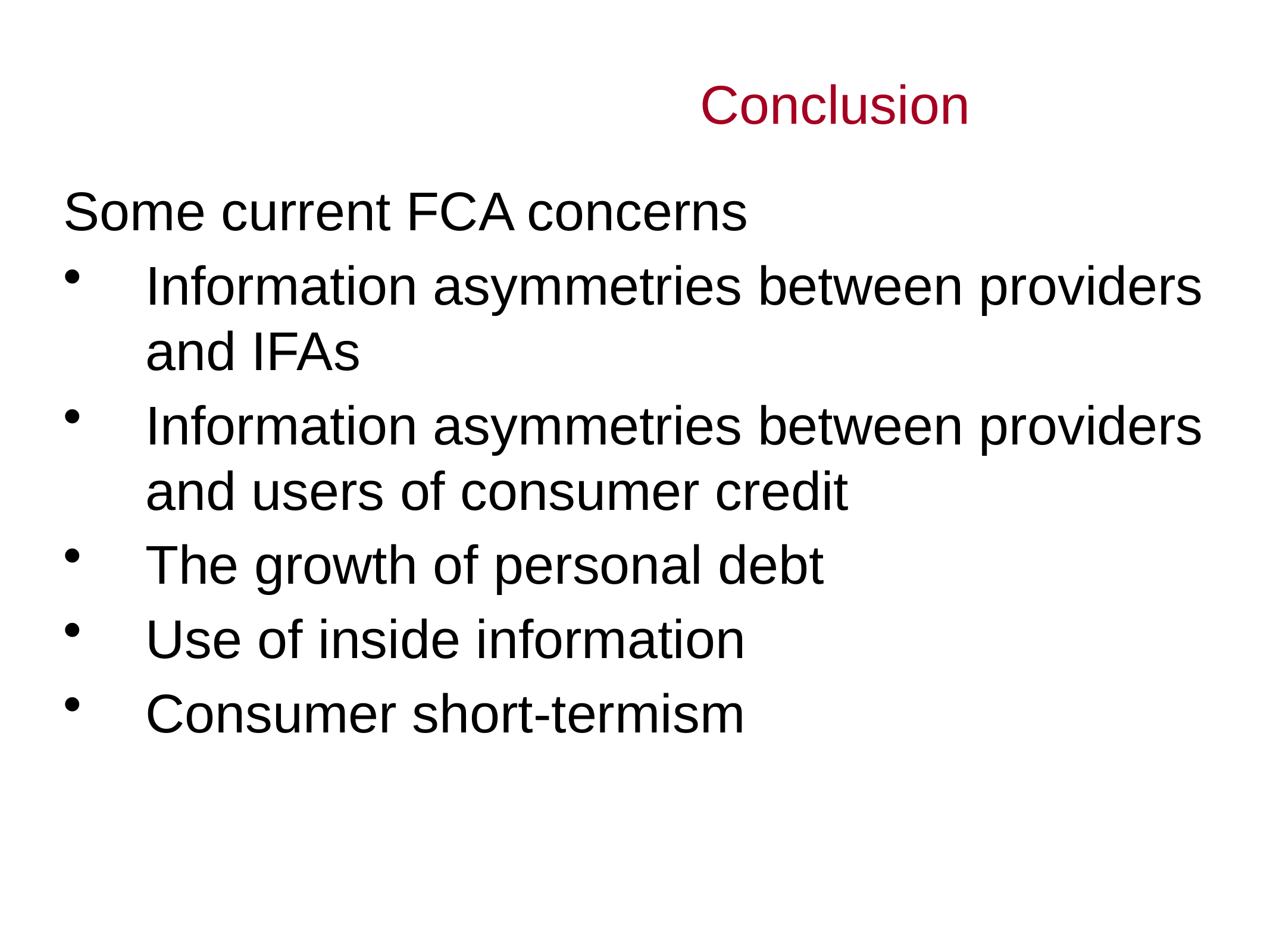

# Conclusion
Some current FCA concerns
Information asymmetries between providers and IFAs
Information asymmetries between providers and users of consumer credit
The growth of personal debt
Use of inside information
Consumer short-termism